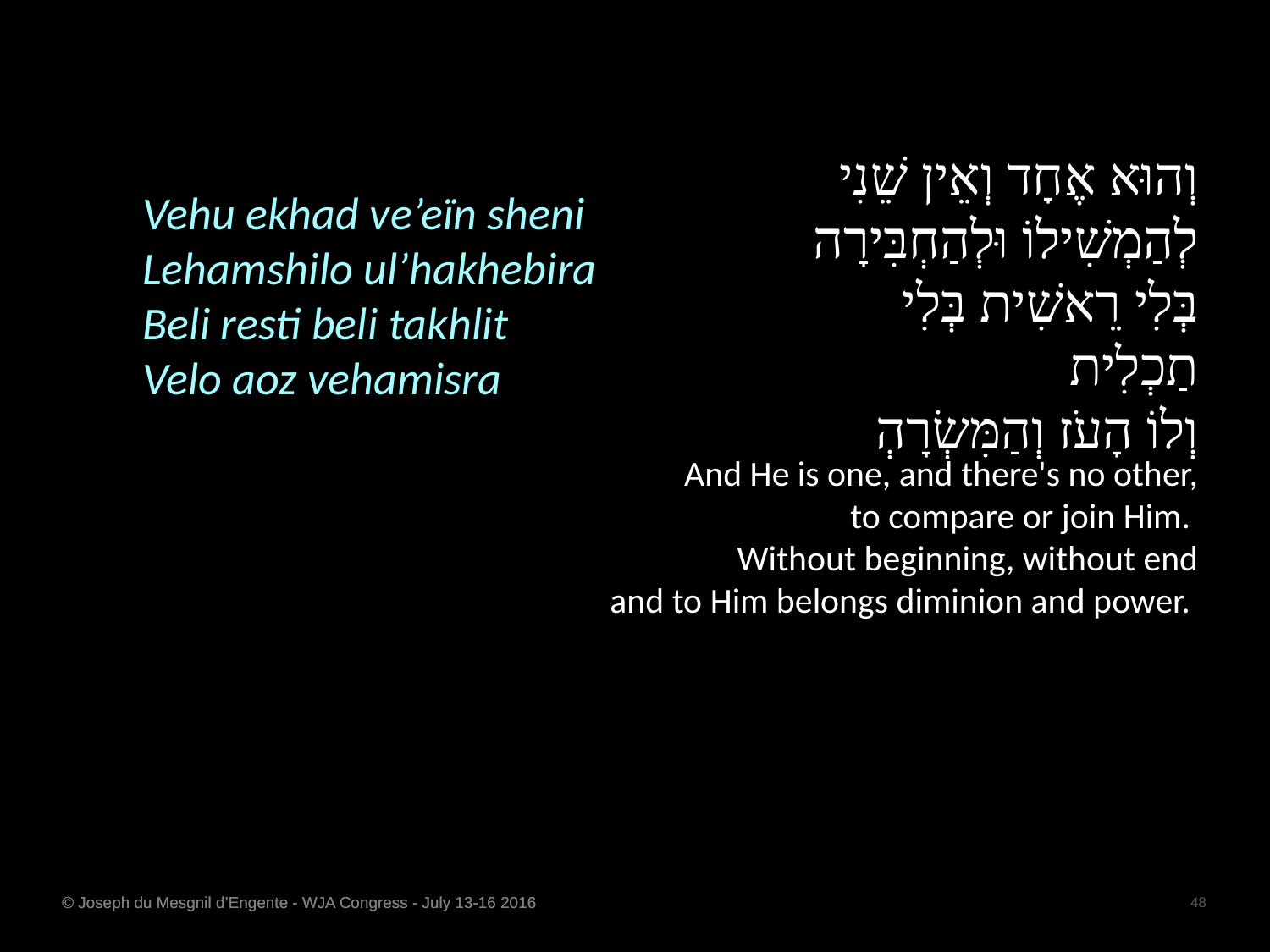

וְהוּא אֶחָד וְאֵין שֵׁנִי
לְהַמְשִׁילוֹ וּלְהַחְבִּירָה
בְּלִי רֵאשִׁית בְּלִי תַכְלִית
וְלוֹ הָעֹז וְהַמִּשְׂרָהְ
Vehu ekhad ve’eïn sheni
Lehamshilo ul’hakhebira
Beli resti beli takhlit
Velo aoz vehamisra
And He is one, and there's no other,
to compare or join Him.
Without beginning, without end
and to Him belongs diminion and power.
© Joseph du Mesgnil d’Engente - WJA Congress - July 13-16 2016
48